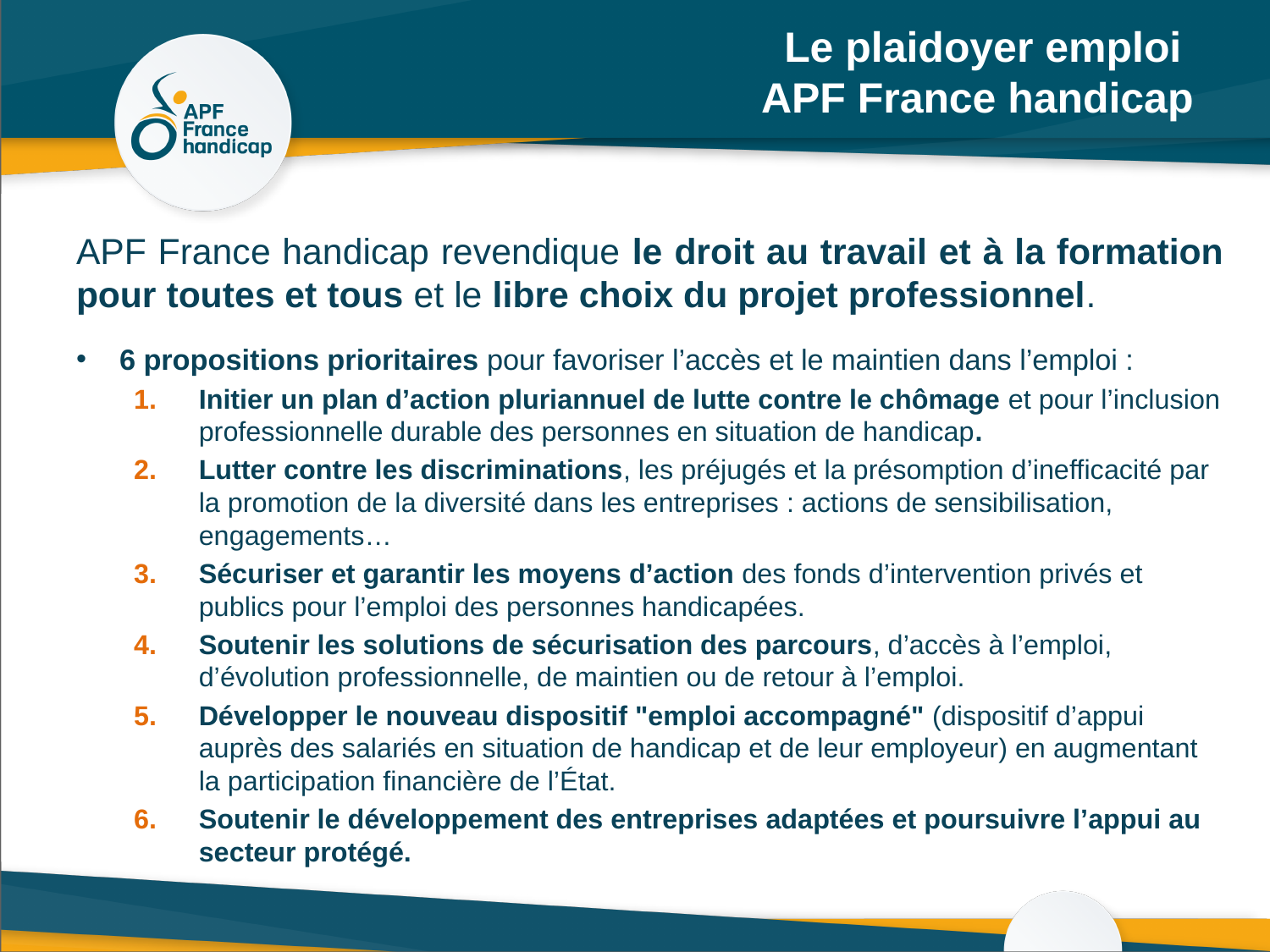

# Le plaidoyer emploi APF France handicap
APF France handicap revendique le droit au travail et à la formation pour toutes et tous et le libre choix du projet professionnel.

6 propositions prioritaires pour favoriser l’accès et le maintien dans l’emploi :
Initier un plan d’action pluriannuel de lutte contre le chômage et pour l’inclusion professionnelle durable des personnes en situation de handicap.
Lutter contre les discriminations, les préjugés et la présomption d’inefficacité par la promotion de la diversité dans les entreprises : actions de sensibilisation, engagements…
Sécuriser et garantir les moyens d’action des fonds d’intervention privés et publics pour l’emploi des personnes handicapées.
Soutenir les solutions de sécurisation des parcours, d’accès à l’emploi, d’évolution professionnelle, de maintien ou de retour à l’emploi.
Développer le nouveau dispositif "emploi accompagné" (dispositif d’appui auprès des salariés en situation de handicap et de leur employeur) en augmentant la participation financière de l’État.
Soutenir le développement des entreprises adaptées et poursuivre l’appui au secteur protégé.